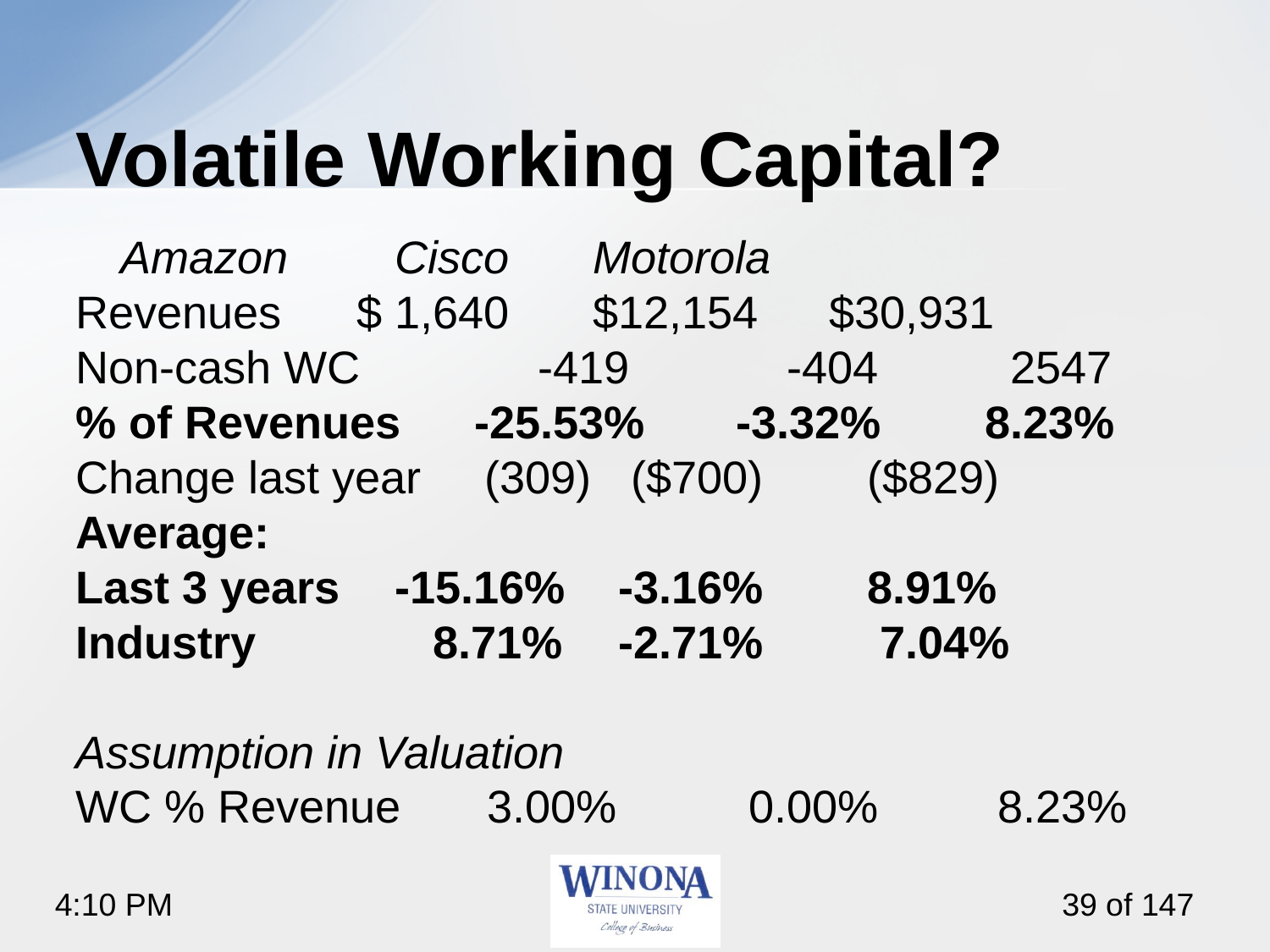

# Volatile Working Capital?
			Amazon	   Cisco	Motorola
Revenues		$ 1,640	$12,154	$30,931
Non-cash WC		     -419	      -404	     2547
% of Revenues	-25.53%	  -3.32%	   8.23%
Change last year     (309)	   ($700)	   ($829)
Average:
Last 3 years	   -15.16%	  -3.16%	   8.91%
Industry	      8.71%	  -2.71%	    7.04%

Assumption in Valuation
WC % Revenue	 3.00%	   0.00%	    8.23%